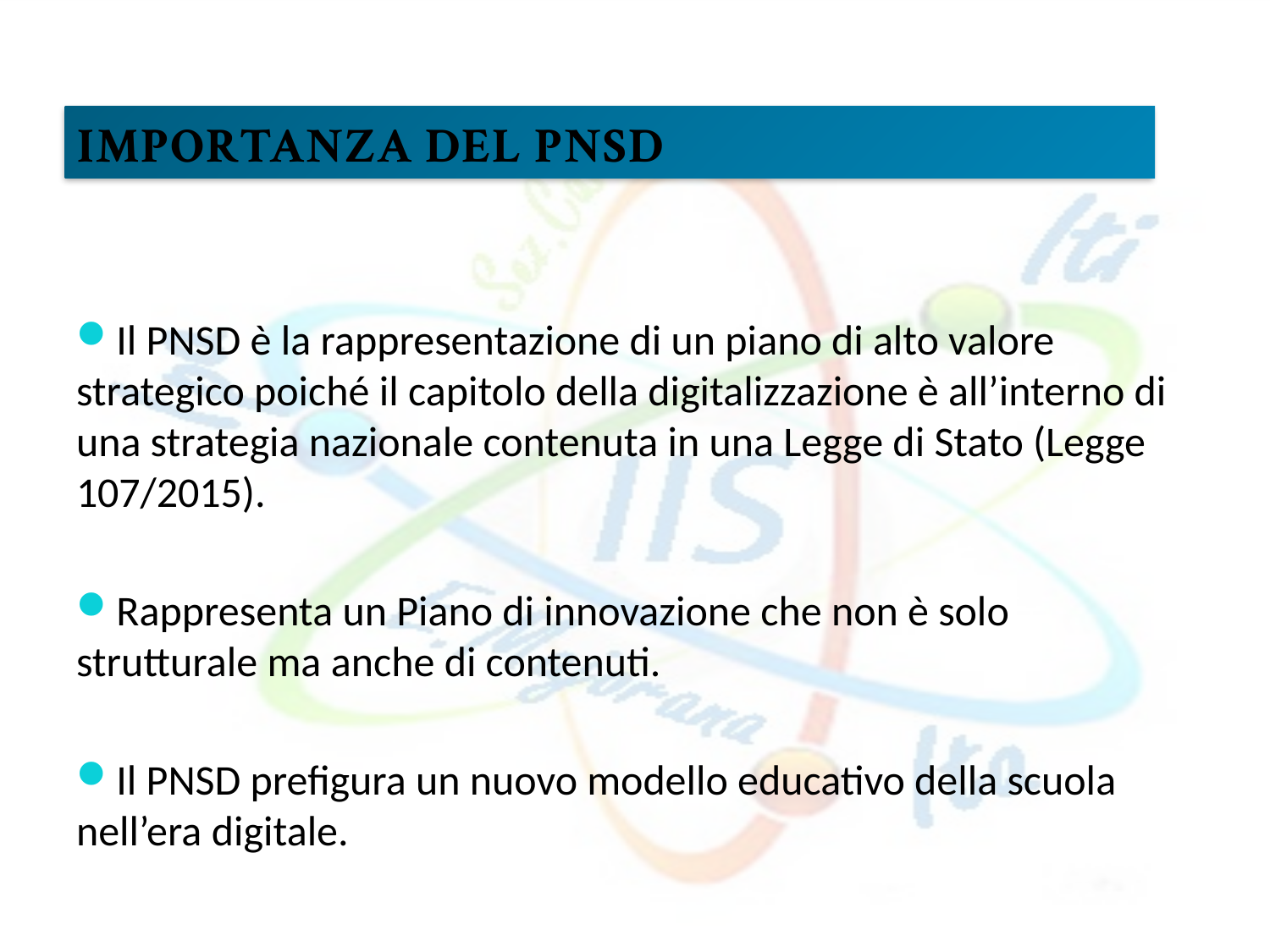

Importanza del pnsd

Il PNSD è la rappresentazione di un piano di alto valore strategico poiché il capitolo della digitalizzazione è all’interno di una strategia nazionale contenuta in una Legge di Stato (Legge 107/2015).

Rappresenta un Piano di innovazione che non è solo strutturale ma anche di contenuti.

Il PNSD prefigura un nuovo modello educativo della scuola nell’era digitale.